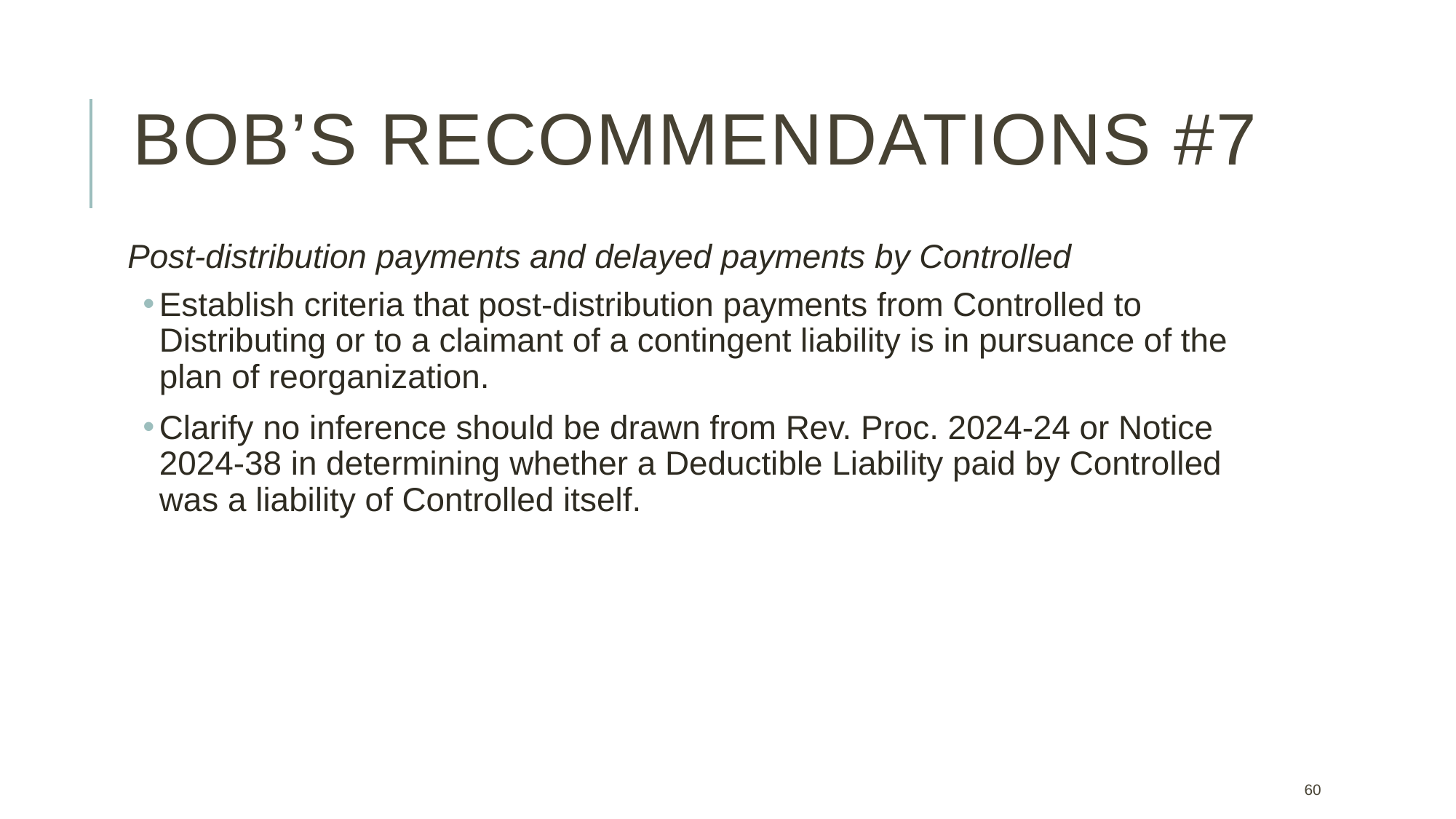

# Bob’s Recommendations #7
Post-distribution payments and delayed payments by Controlled
Establish criteria that post-distribution payments from Controlled to Distributing or to a claimant of a contingent liability is in pursuance of the plan of reorganization.
Clarify no inference should be drawn from Rev. Proc. 2024-24 or Notice 2024-38 in determining whether a Deductible Liability paid by Controlled was a liability of Controlled itself.

60